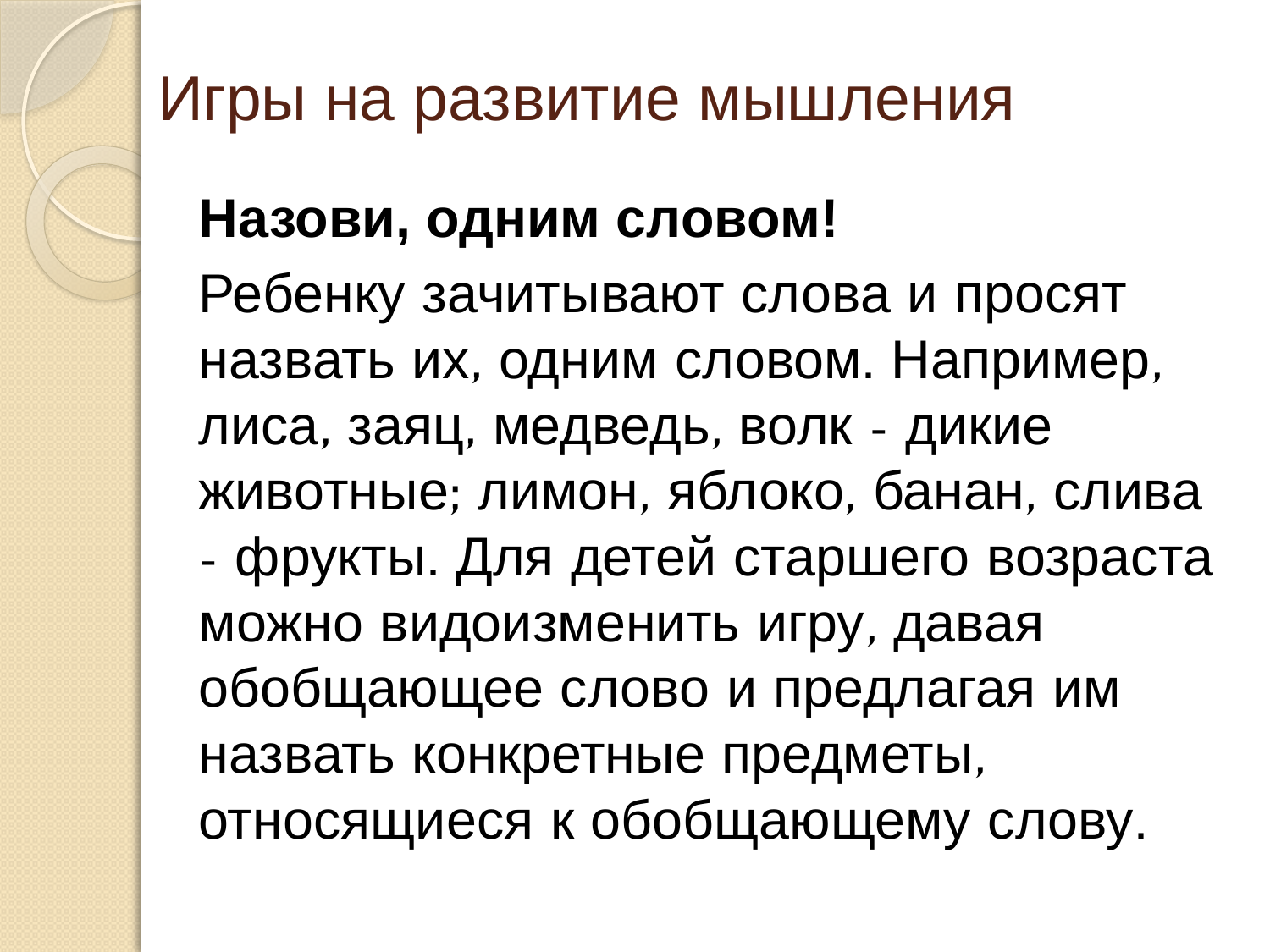

# Игры на развитие мышления
Назови, одним словом!
Ребенку зачитывают слова и просят назвать их, одним словом. Например, лиса, заяц, медведь, волк - дикие животные; лимон, яблоко, банан, слива - фрукты. Для детей старшего возраста можно видоизменить игру, давая обобщающее слово и предлагая им назвать конкретные предметы, относящиеся к обобщающему слову.